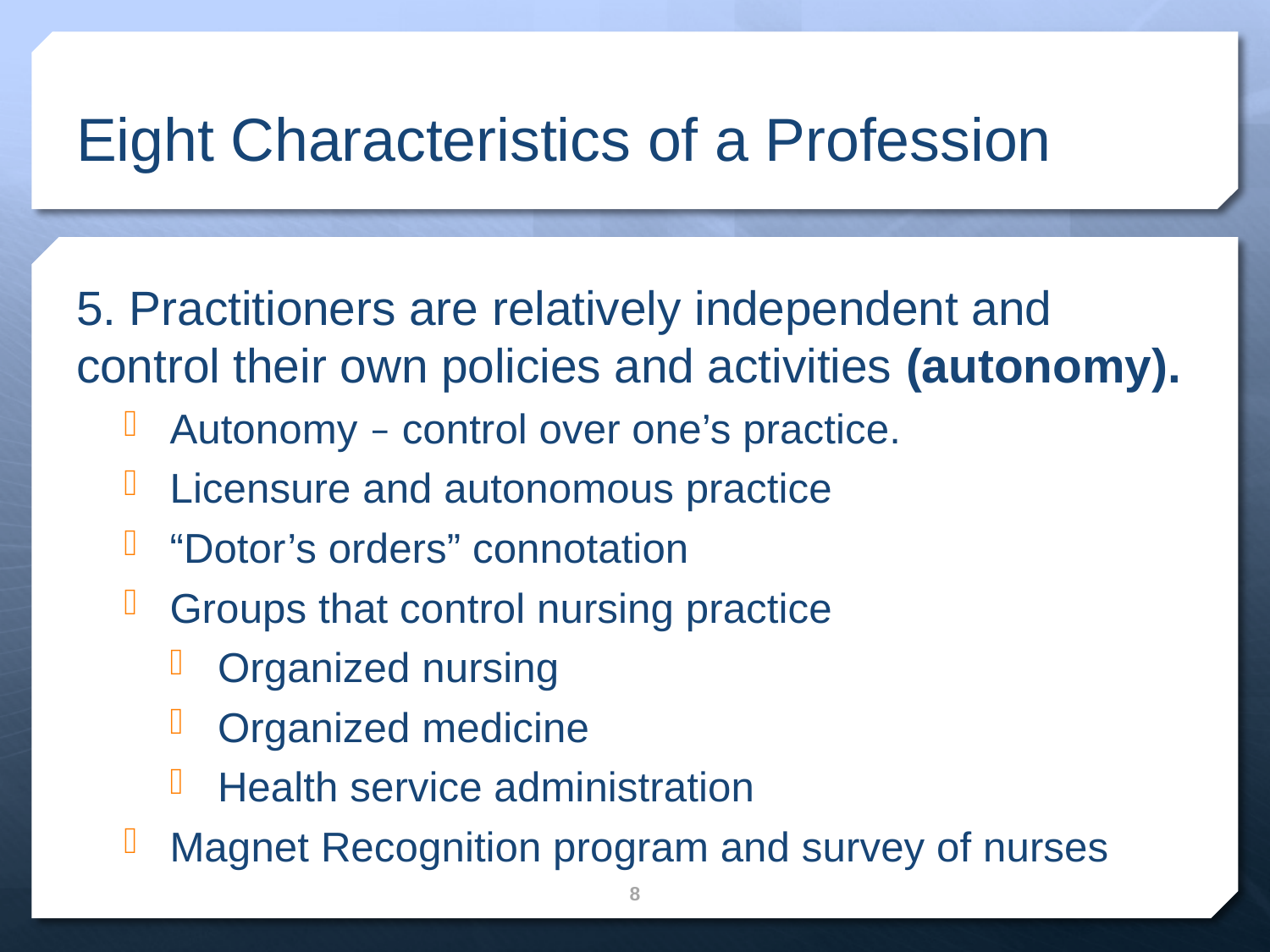

# Eight Characteristics of a Profession
5. Practitioners are relatively independent and control their own policies and activities (autonomy).
Autonomy – control over one’s practice.
Licensure and autonomous practice
“Dotor’s orders” connotation
Groups that control nursing practice
Organized nursing
Organized medicine
Health service administration
Magnet Recognition program and survey of nurses

8